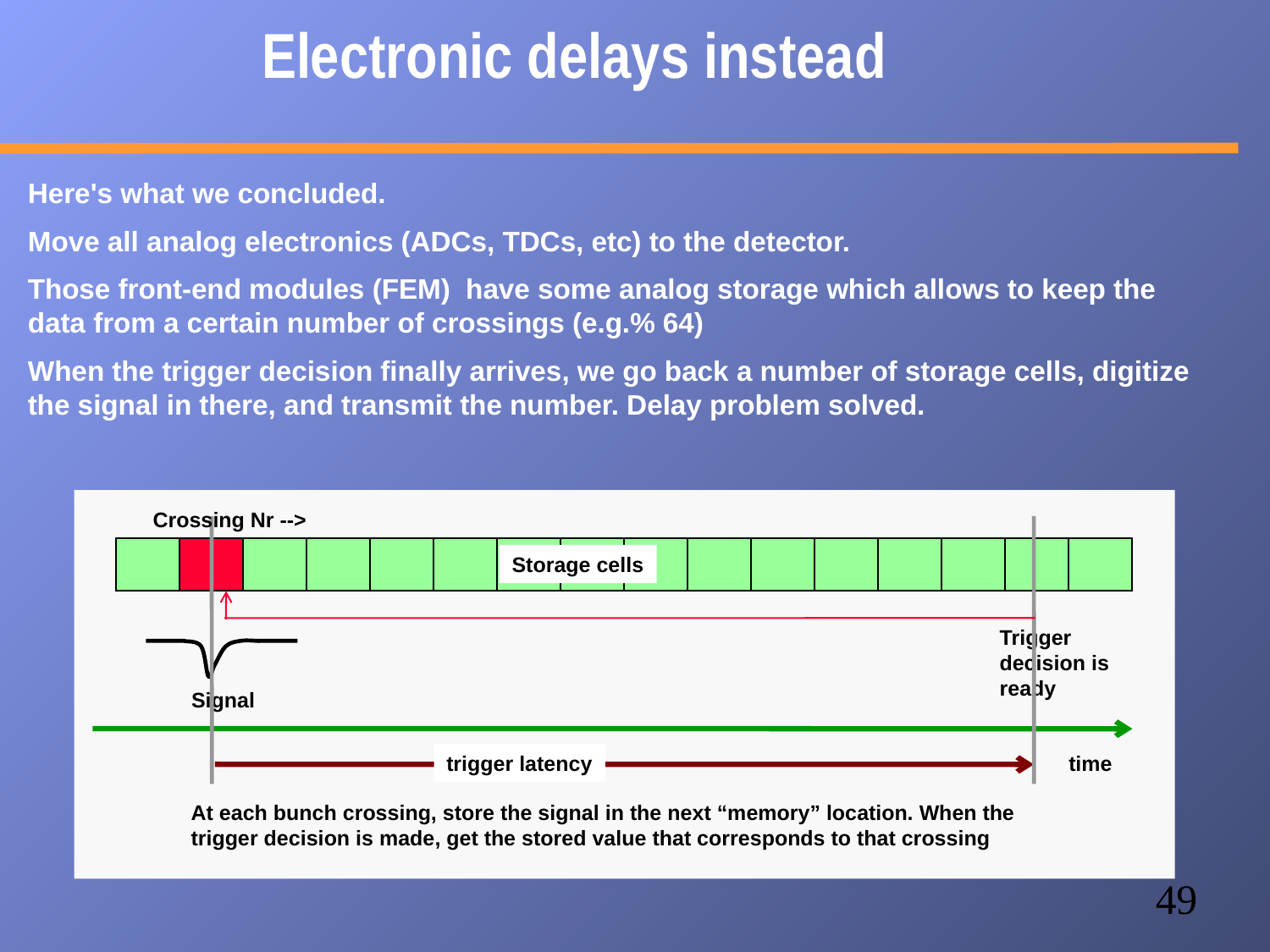

Electronic delays instead
Here's what we concluded.
Move all analog electronics (ADCs, TDCs, etc) to the detector.
Those front-end modules (FEM)  have some analog storage which allows to keep the data from a certain number of crossings (e.g.% 64)
When the trigger decision finally arrives, we go back a number of storage cells, digitize the signal in there, and transmit the number. Delay problem solved.

Crossing Nr -->

Storage cells

Trigger
decision is
ready

Signal

trigger latency
time

At each bunch crossing, store the signal in the next “memory” location. When the trigger decision is made, get the stored value that corresponds to that crossing
49